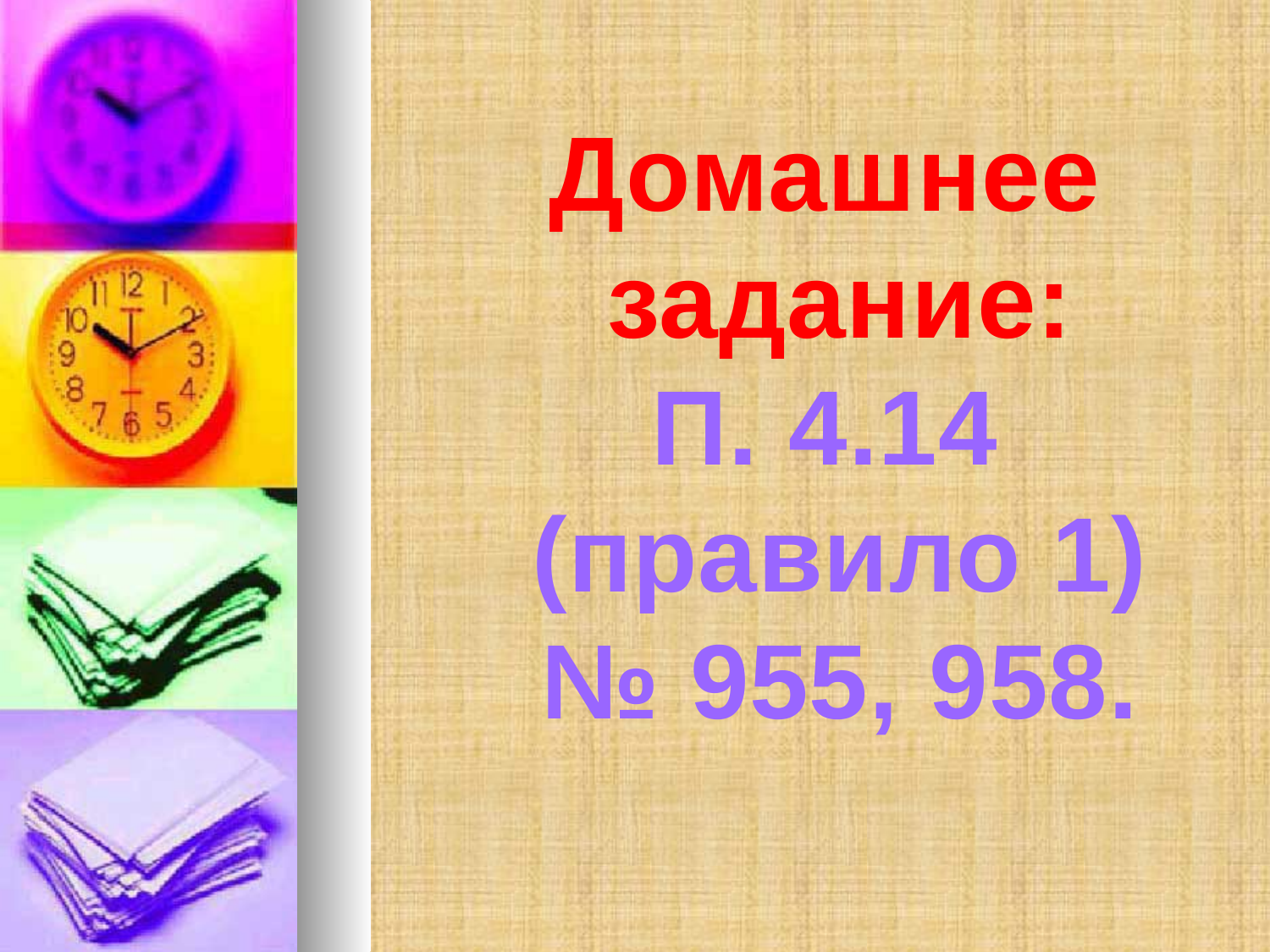

Домашнее
задание:
П. 4.14
(правило 1)
№ 955, 958.